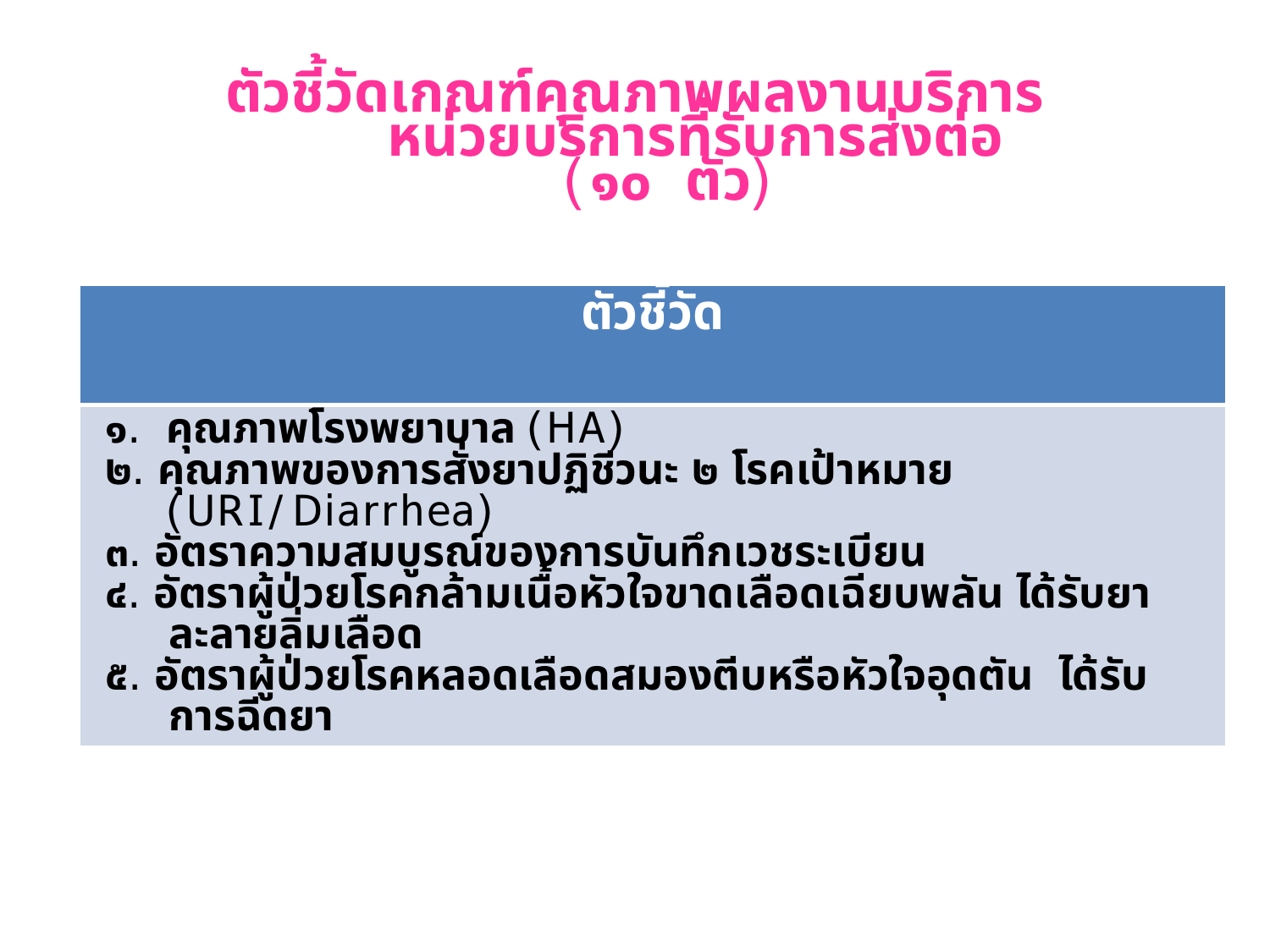

# ตัวชี้วัดเกณฑ์คุณภาพผลงานบริการ หน่วยบริการที่รับการส่งต่อ (๑๐  ตัว)
| ตัวชี้วัด |
| --- |
| ๑. คุณภาพโรงพยาบาล (HA) ๒. คุณภาพของการสั่งยาปฏิชีวนะ ๒ โรคเป้าหมาย (URI/Diarrhea) ๓. อัตราความสมบูรณ์ของการบันทึกเวชระเบียน ๔. อัตราผู้ป่วยโรคกล้ามเนื้อหัวใจขาดเลือดเฉียบพลัน ได้รับยาละลายลิ่มเลือด ๕. อัตราผู้ป่วยโรคหลอดเลือดสมองตีบหรือหัวใจอุดตัน ได้รับการฉีดยา |